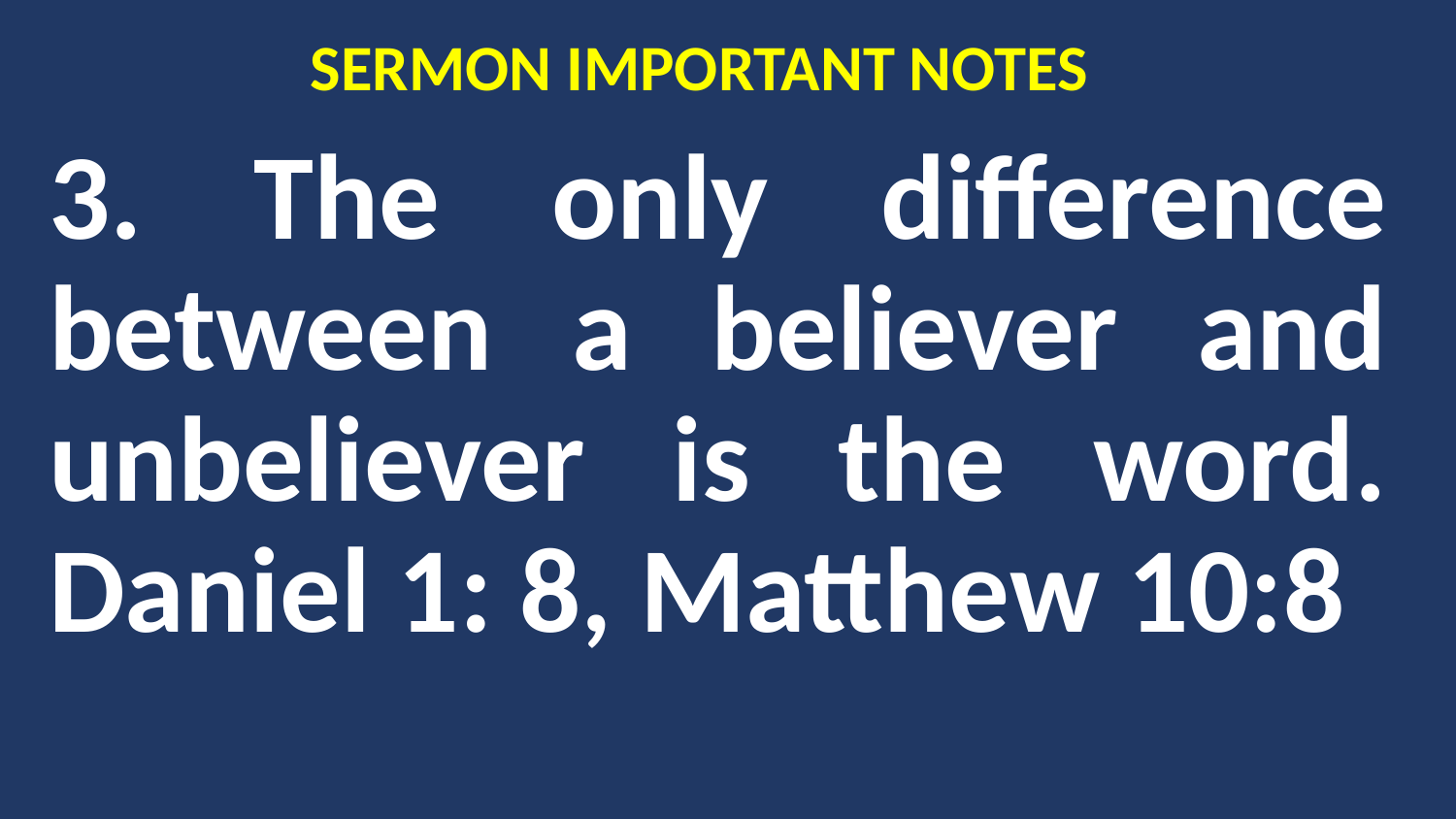

# SERMON IMPORTANT NOTES
3. The only difference between a believer and unbeliever is the word. Daniel 1: 8, Matthew 10:8